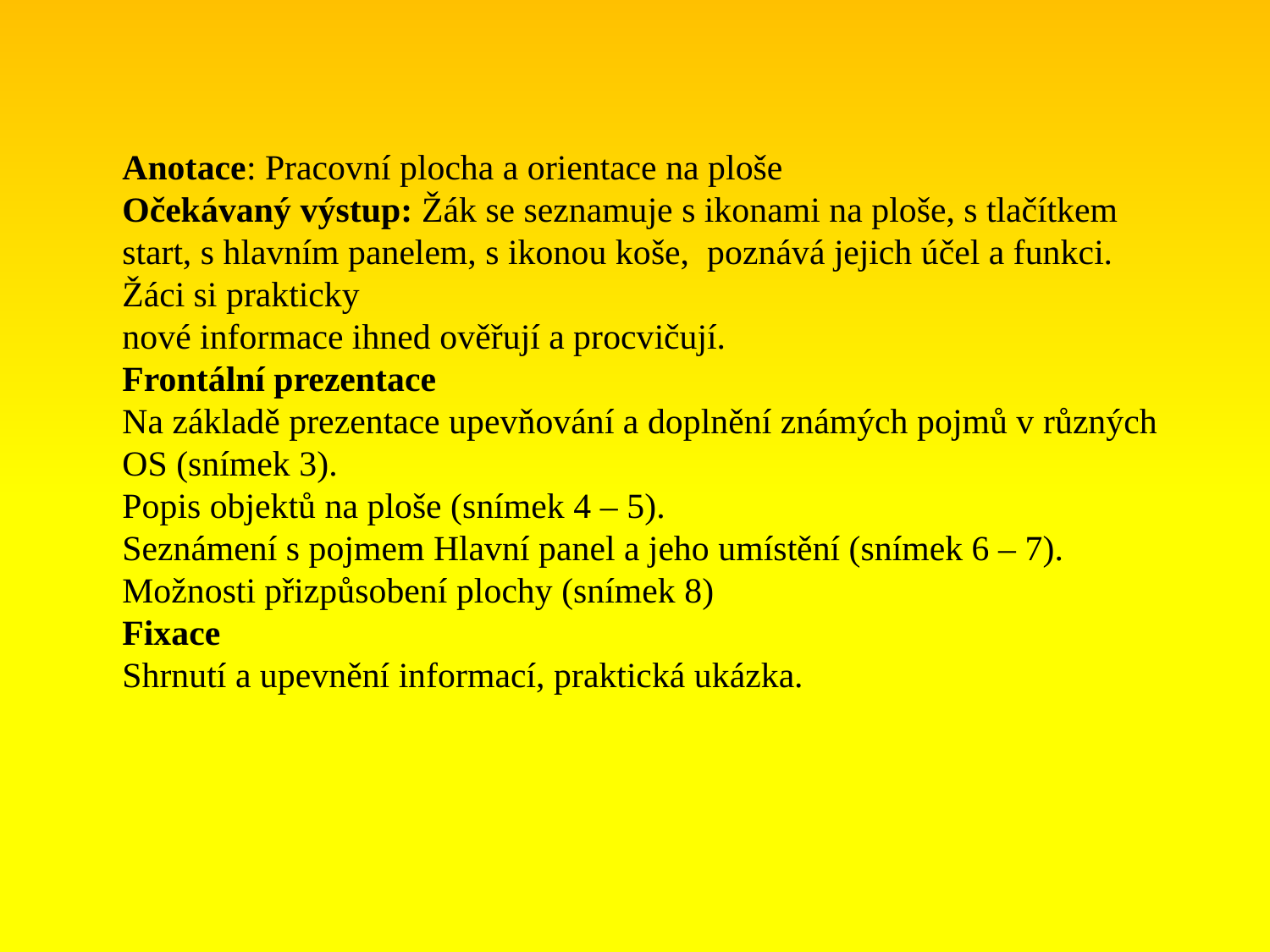

Anotace: Pracovní plocha a orientace na ploše
Očekávaný výstup: Žák se seznamuje s ikonami na ploše, s tlačítkem start, s hlavním panelem, s ikonou koše,  poznává jejich účel a funkci. Žáci si prakticky
nové informace ihned ověřují a procvičují.
Frontální prezentace
Na základě prezentace upevňování a doplnění známých pojmů v různých OS (snímek 3).
Popis objektů na ploše (snímek 4 – 5).
Seznámení s pojmem Hlavní panel a jeho umístění (snímek 6 – 7).
Možnosti přizpůsobení plochy (snímek 8)
Fixace
Shrnutí a upevnění informací, praktická ukázka.